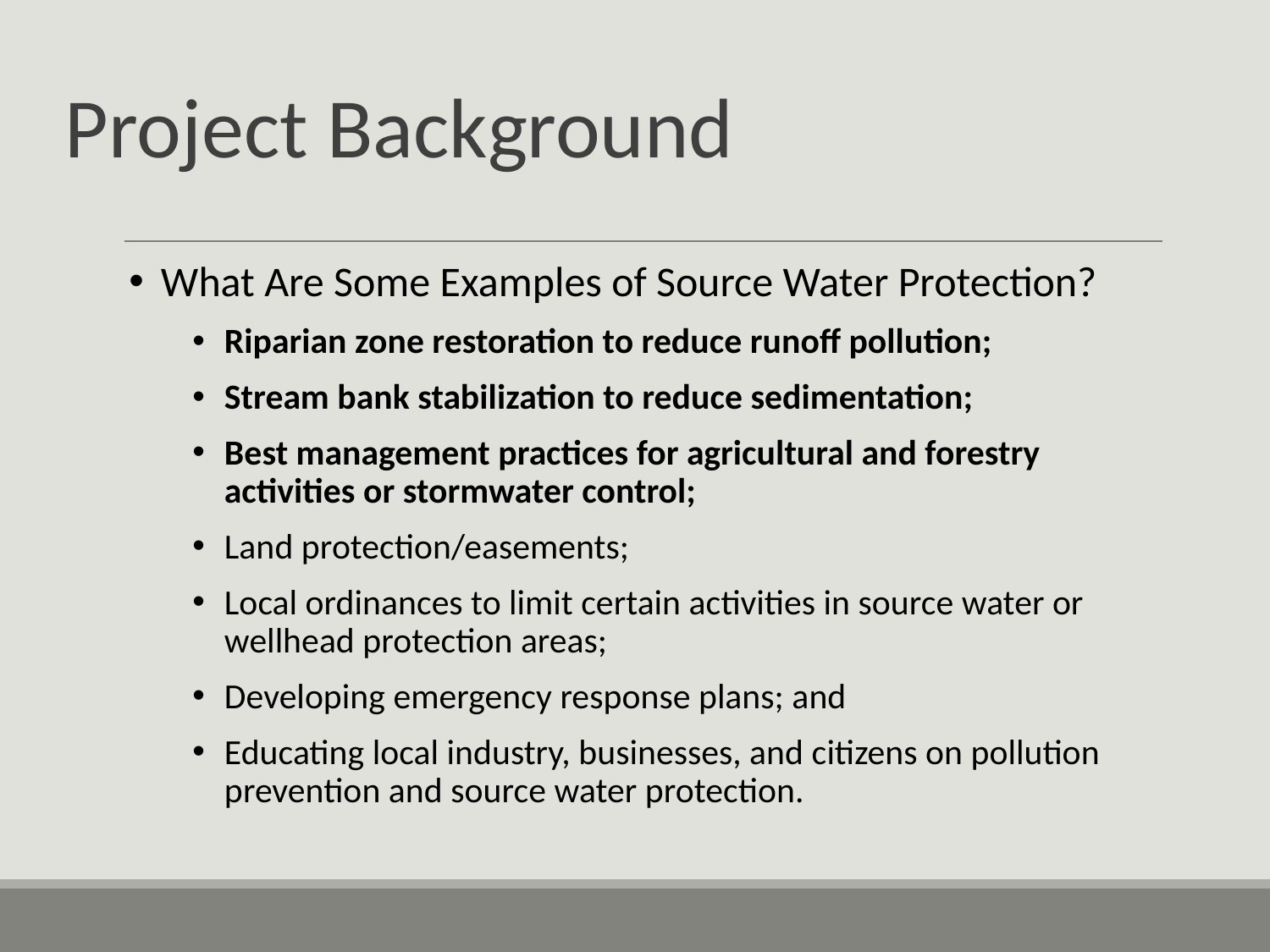

Project Background
#
What Are Some Examples of Source Water Protection?
Riparian zone restoration to reduce runoff pollution;
Stream bank stabilization to reduce sedimentation;
Best management practices for agricultural and forestry activities or stormwater control;
Land protection/easements;
Local ordinances to limit certain activities in source water or wellhead protection areas;
Developing emergency response plans; and
Educating local industry, businesses, and citizens on pollution prevention and source water protection.